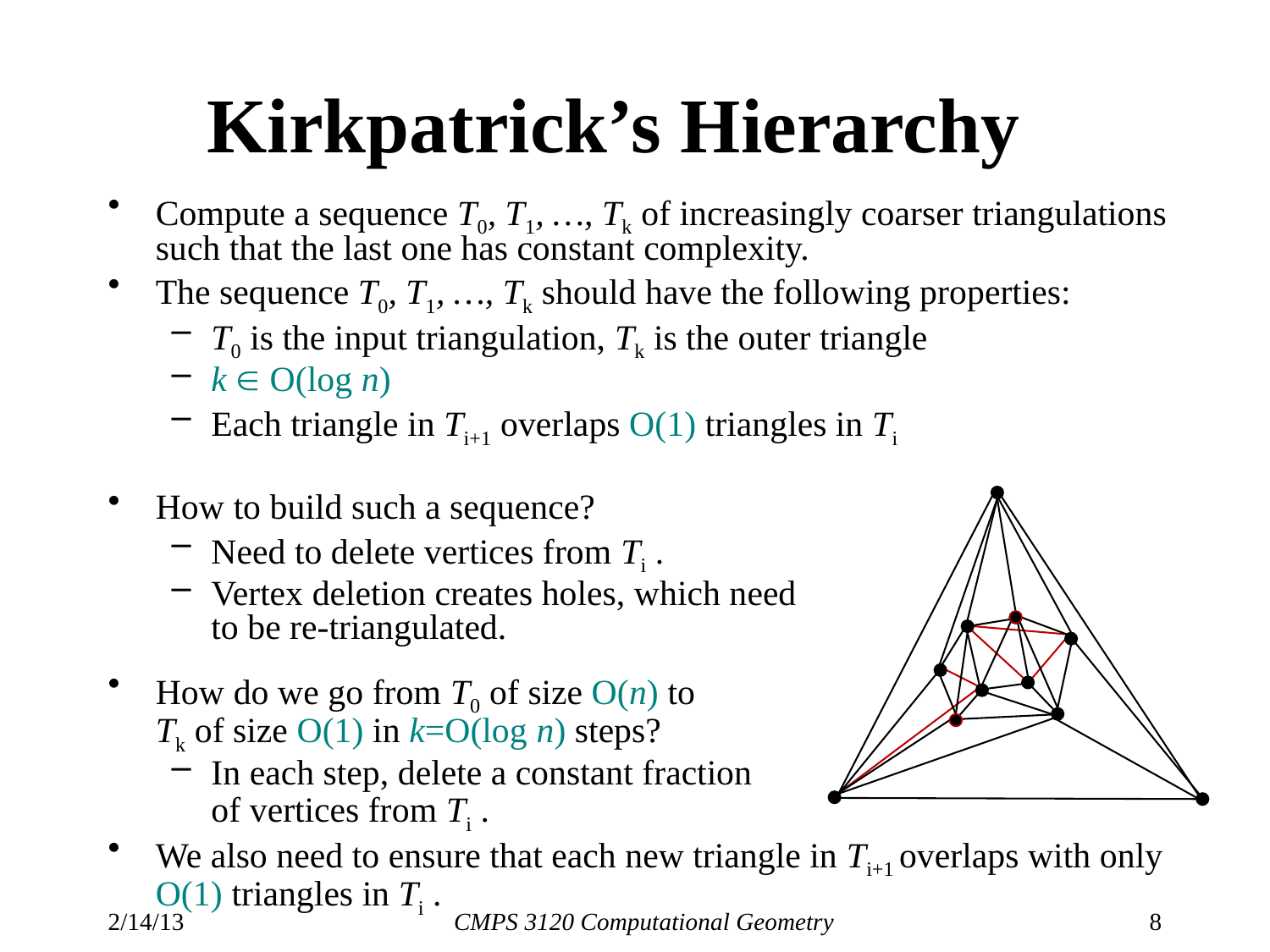

# Kirkpatrick’s Hierarchy
Compute a sequence T0, T1, …, Tk of increasingly coarser triangulations such that the last one has constant complexity.
The sequence T0, T1, …, Tk should have the following properties:
T0 is the input triangulation, Tk is the outer triangle
k ∈ O(log n)
Each triangle in Ti+1 overlaps O(1) triangles in Ti

How to build such a sequence?
Need to delete vertices from Ti .
Vertex deletion creates holes, which need
to be re-triangulated.

How do we go from T0 of size O(n) to
Tk of size O(1) in k=O(log n) steps?
In each step, delete a constant fraction
of vertices from Ti .
We also need to ensure that each new triangle in Ti+1 overlaps with only O(1) triangles in Ti .

2/14/13
CMPS 3120 Computational Geometry
8